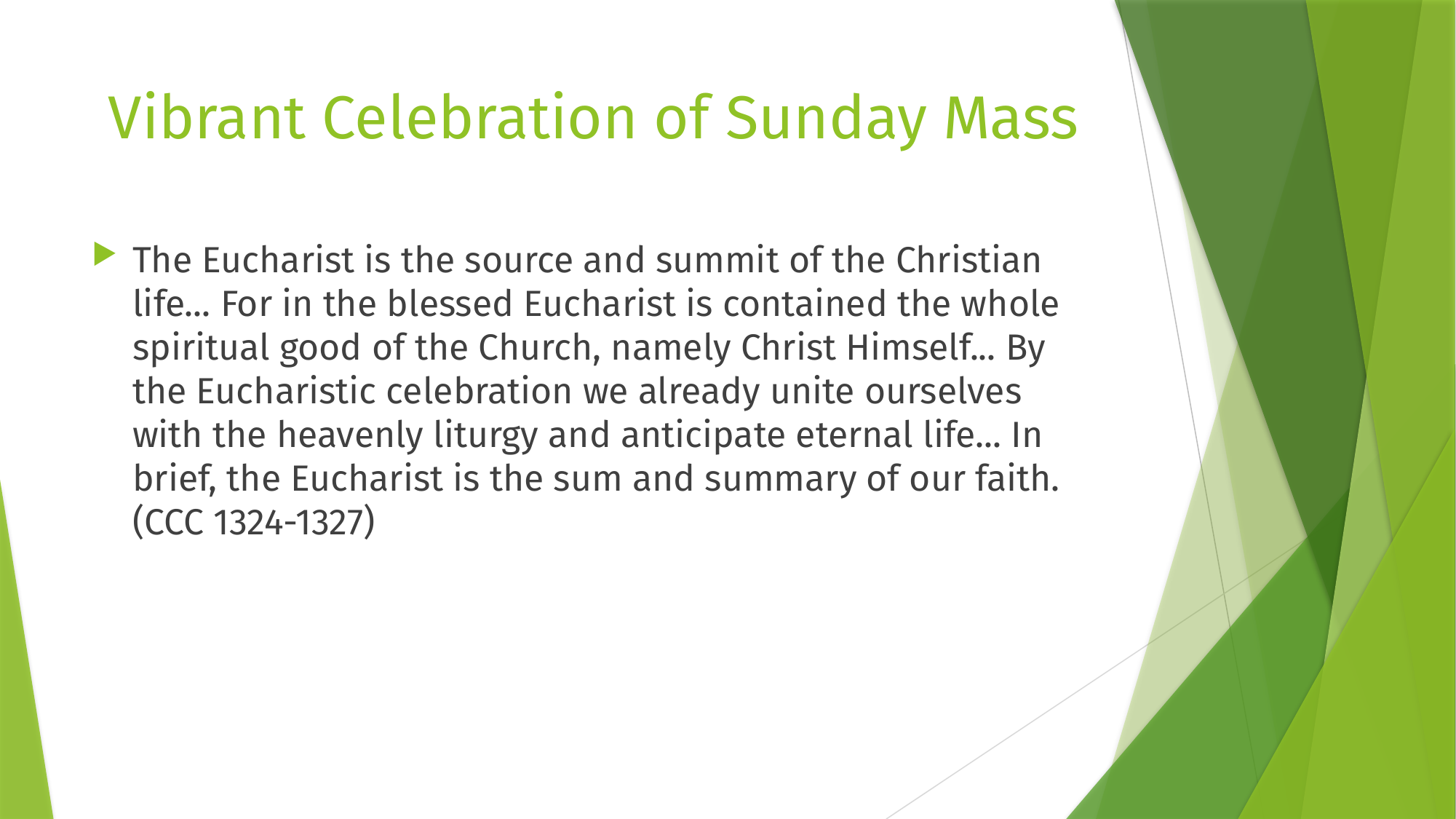

# Vibrant Celebration of Sunday Mass
The Eucharist is the source and summit of the Christian life... For in the blessed Eucharist is contained the whole spiritual good of the Church, namely Christ Himself... By the Eucharistic celebration we already unite ourselves with the heavenly liturgy and anticipate eternal life... In brief, the Eucharist is the sum and summary of our faith. (CCC 1324-1327)